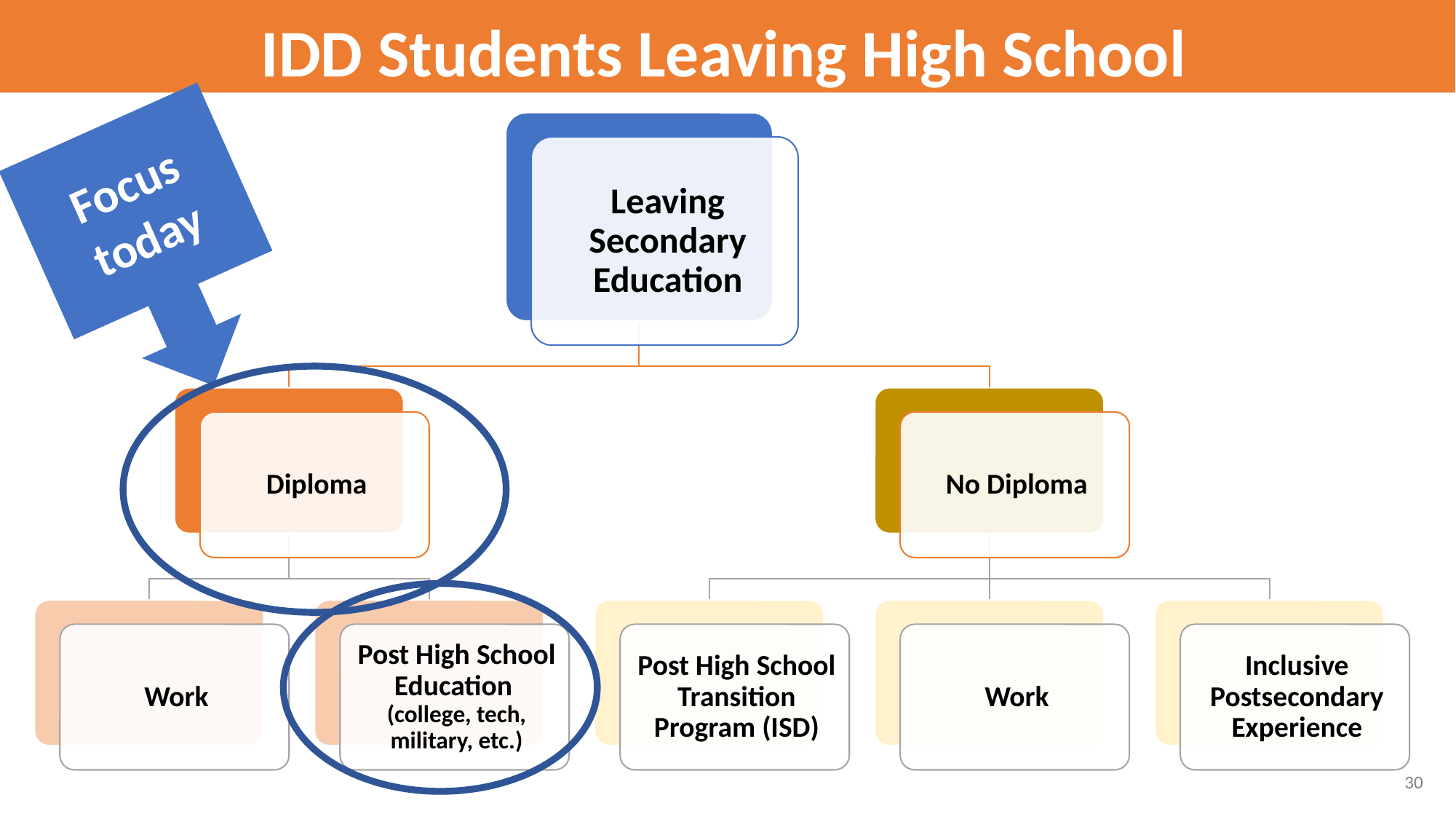

IDD Students Leaving High School
Leaving Secondary Education
Diploma
Work
Post High School Education
(college, tech, military, etc.)
No Diploma
Post High School Transition Program (ISD)
Work
Inclusive Postsecondary Experience
Focus today

30